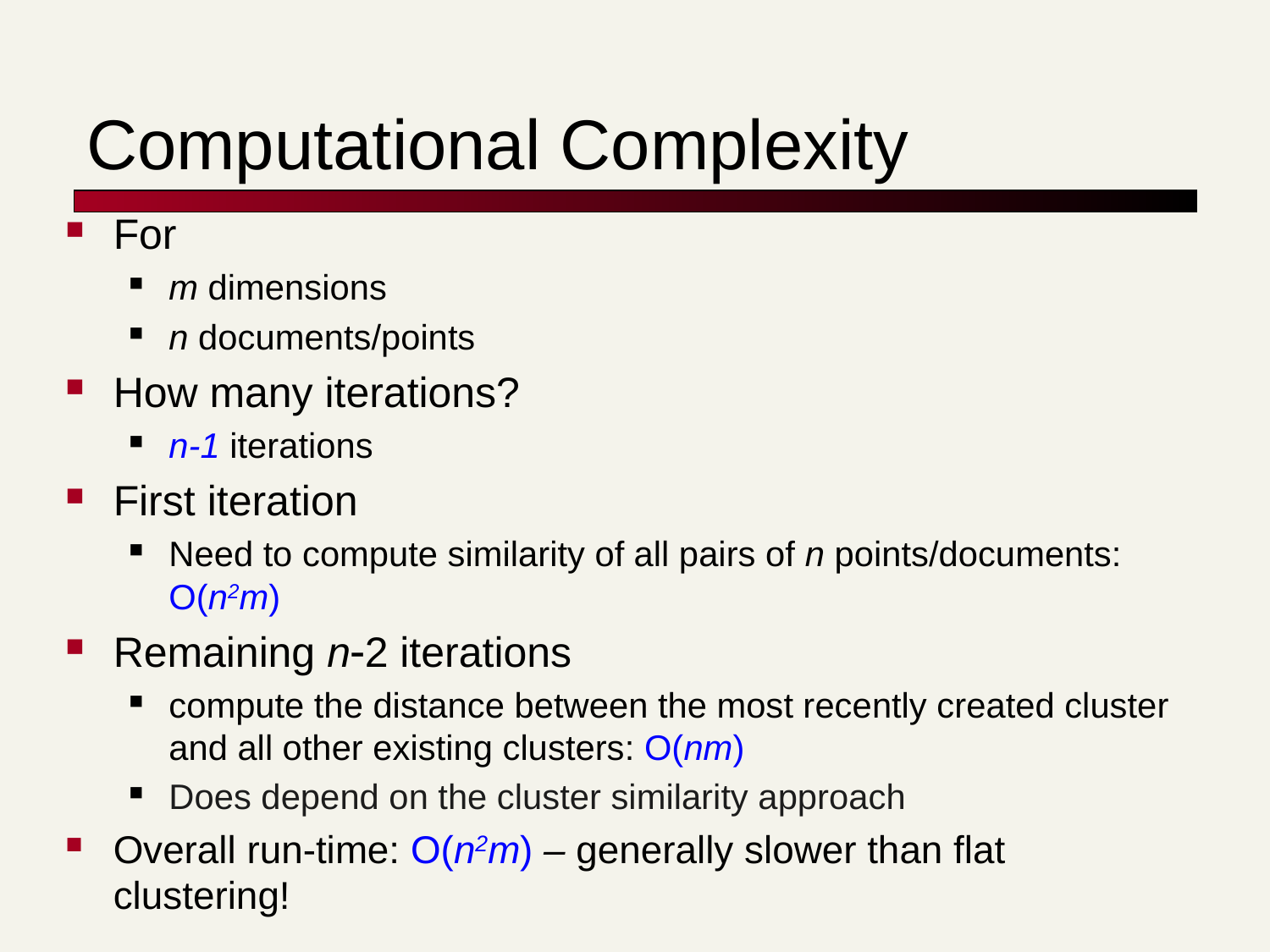

# Computational Complexity
For
m dimensions
n documents/points
How many iterations?
n-1 iterations
First iteration
Need to compute similarity of all pairs of n points/documents: O(n2m)
Remaining n−2 iterations
compute the distance between the most recently created cluster and all other existing clusters: O(nm)
Does depend on the cluster similarity approach
Overall run-time: O(n2m) – generally slower than flat clustering!